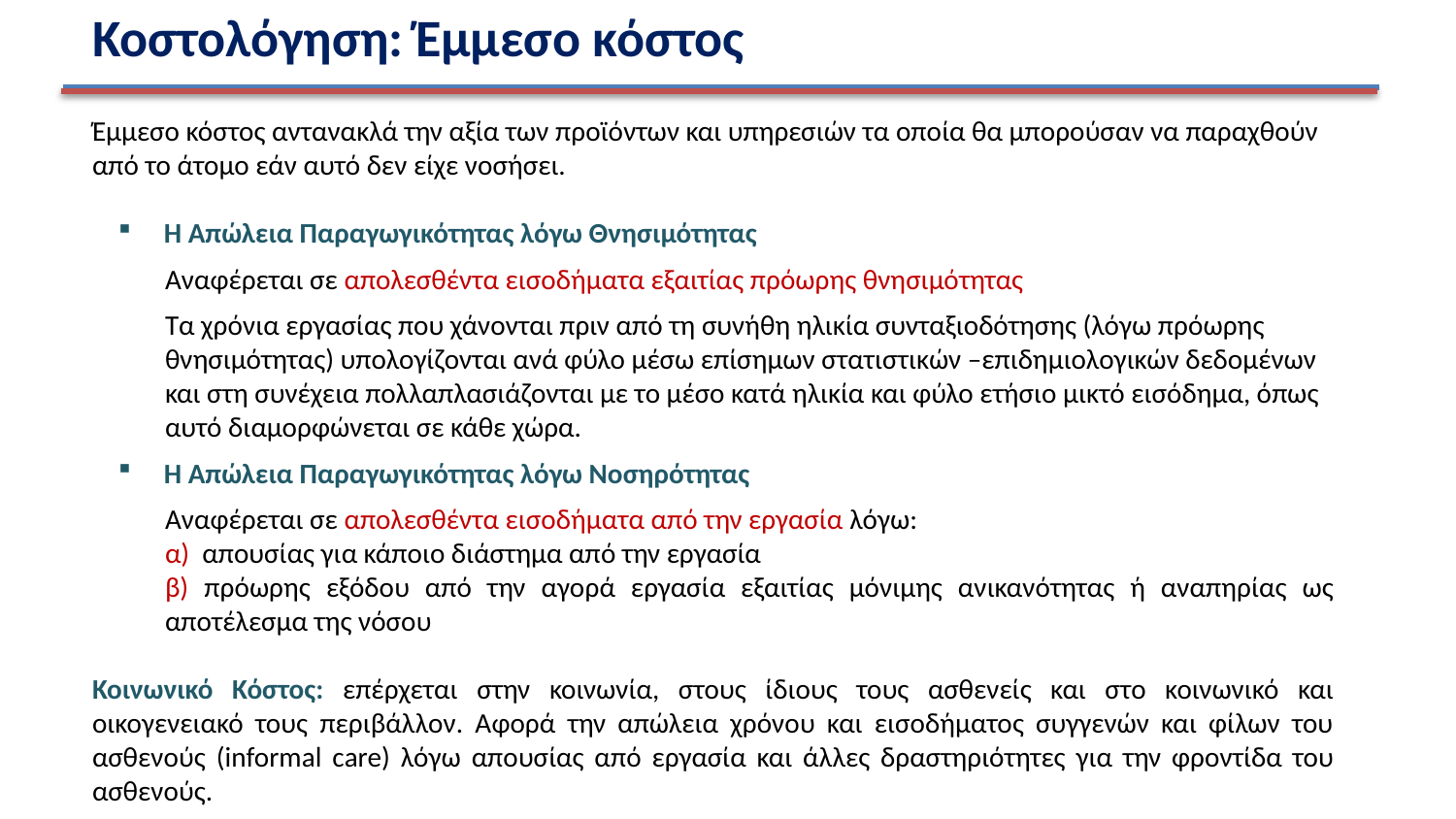

Κοστολόγηση: Έμμεσο κόστος
Έμμεσο κόστος αντανακλά την αξία των προϊόντων και υπηρεσιών τα οποία θα μπορούσαν να παραχθούν από το άτομο εάν αυτό δεν είχε νοσήσει.

Η Απώλεια Παραγωγικότητας λόγω Θνησιμότητας
Αναφέρεται σε απολεσθέντα εισοδήματα εξαιτίας πρόωρης θνησιμότητας
Τα χρόνια εργασίας που χάνονται πριν από τη συνήθη ηλικία συνταξιοδότησης (λόγω πρόωρης θνησιμότητας) υπολογίζονται ανά φύλο μέσω επίσημων στατιστικών –επιδημιολογικών δεδομένων και στη συνέχεια πολλαπλασιάζονται με το μέσο κατά ηλικία και φύλο ετήσιο μικτό εισόδημα, όπως αυτό διαμορφώνεται σε κάθε χώρα.
Η Απώλεια Παραγωγικότητας λόγω Νοσηρότητας
Αναφέρεται σε απολεσθέντα εισοδήματα από την εργασία λόγω:
α)  απουσίας για κάποιο διάστημα από την εργασία
β) πρόωρης εξόδου από την αγορά εργασία εξαιτίας μόνιμης ανικανότητας ή αναπηρίας ως αποτέλεσμα της νόσου

Κοινωνικό Κόστος: επέρχεται στην κοινωνία, στους ίδιους τους ασθενείς και στο κοινωνικό και οικογενειακό τους περιβάλλον. Αφορά την απώλεια χρόνου και εισοδήματος συγγενών και φίλων του ασθενούς (informal care) λόγω απουσίας από εργασία και άλλες δραστηριότητες για την φροντίδα του ασθενούς.